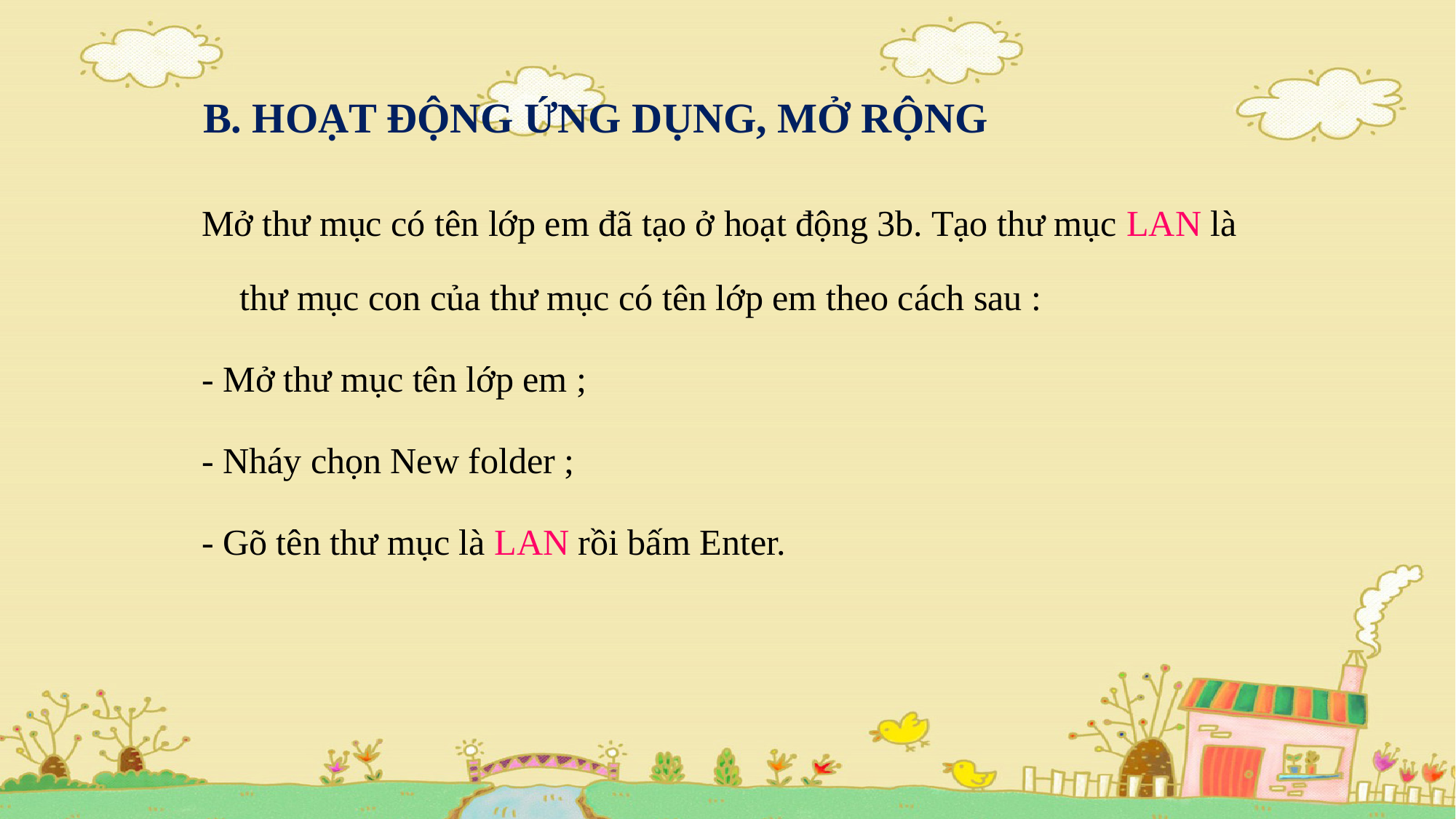

B. HOẠT ĐỘNG ỨNG DỤNG, MỞ RỘNG
Mở thư mục có tên lớp em đã tạo ở hoạt động 3b. Tạo thư mục LAN là thư mục con của thư mục có tên lớp em theo cách sau :
- Mở thư mục tên lớp em ;
- Nháy chọn New folder ;
- Gõ tên thư mục là LAN rồi bấm Enter.